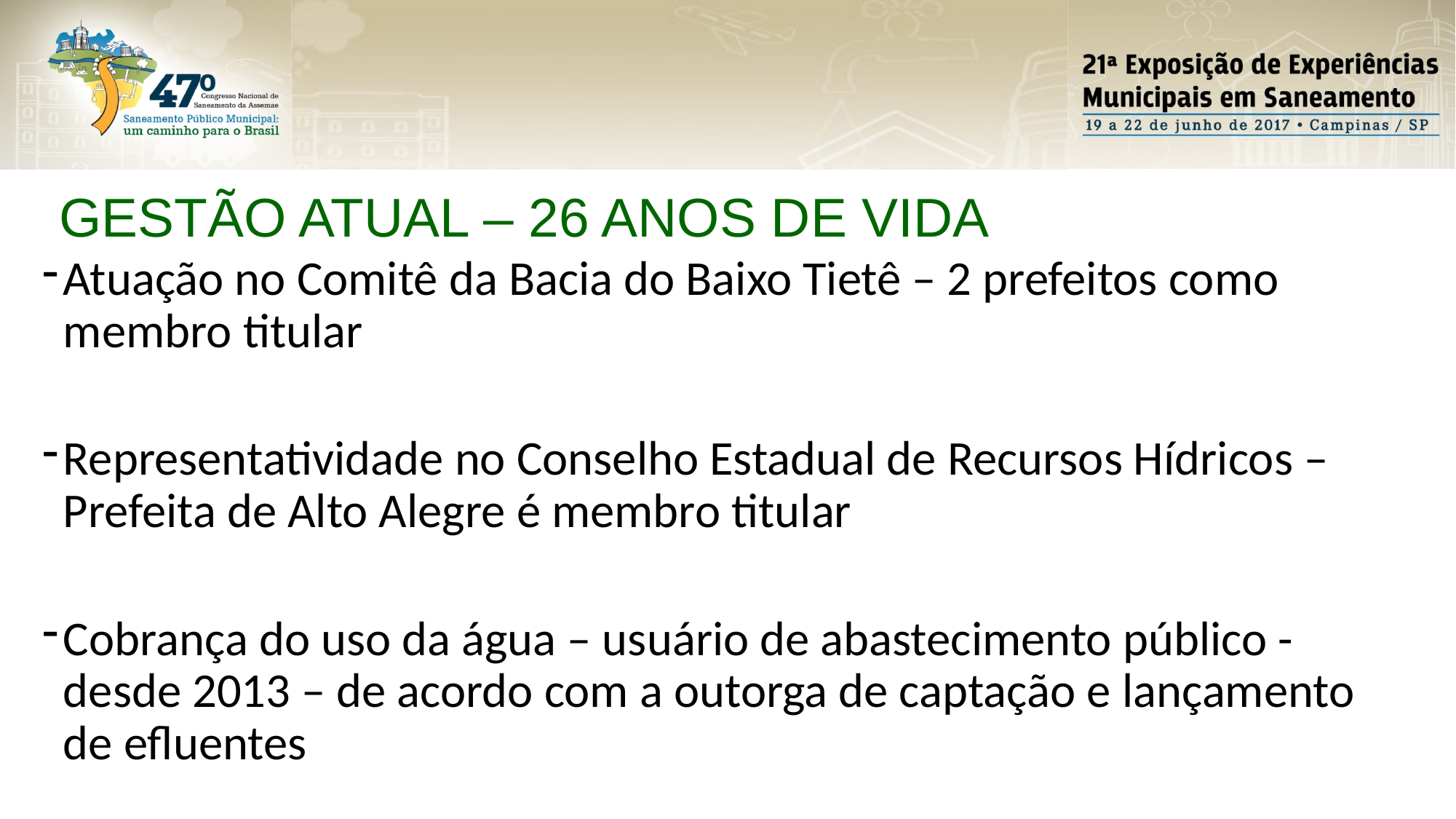

GESTÃO ATUAL – 26 ANOS DE VIDA
Atuação no Comitê da Bacia do Baixo Tietê – 2 prefeitos como membro titular

Representatividade no Conselho Estadual de Recursos Hídricos – Prefeita de Alto Alegre é membro titular

Cobrança do uso da água – usuário de abastecimento público - desde 2013 – de acordo com a outorga de captação e lançamento de efluentes